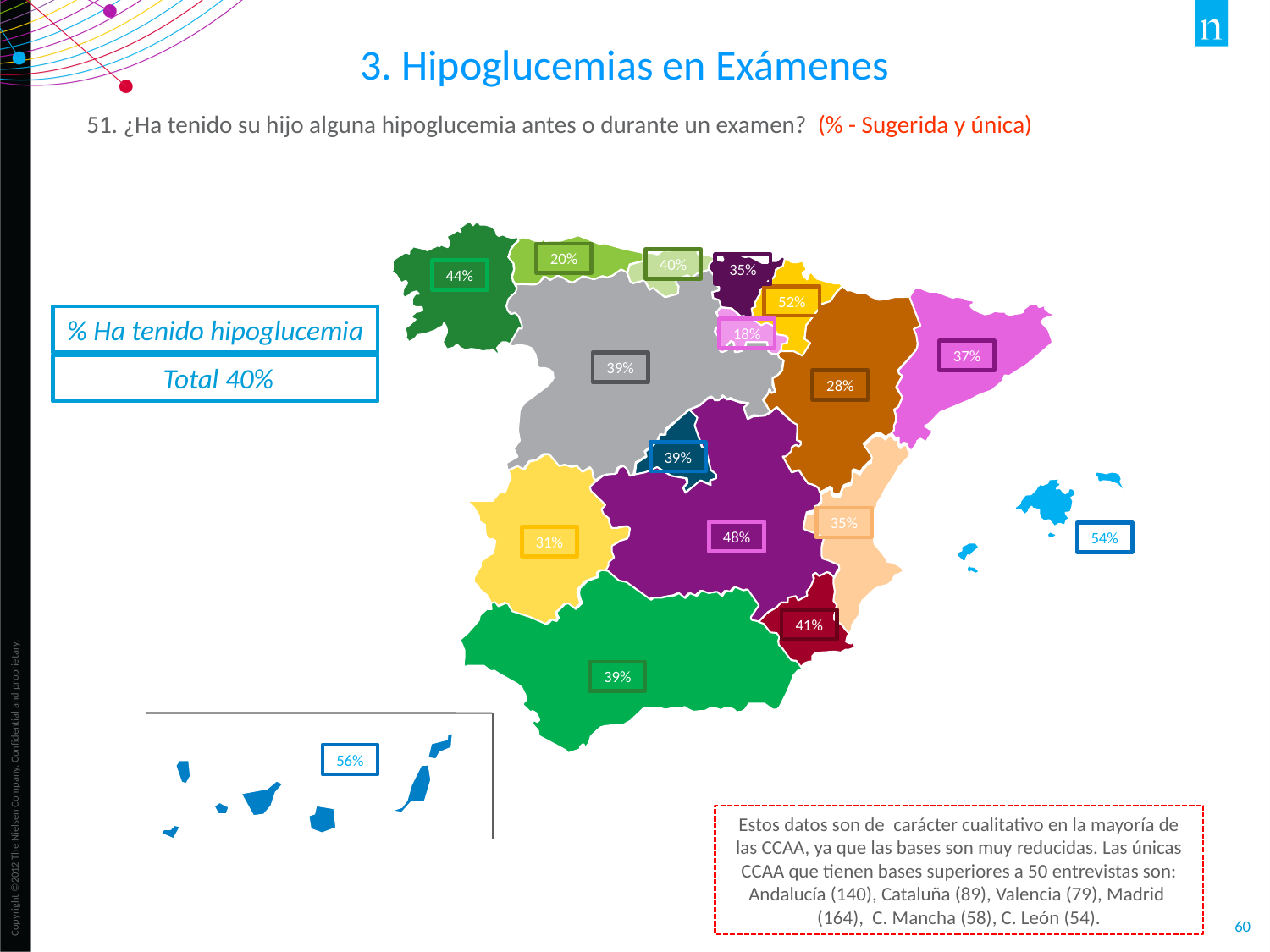

3. Hipoglucemias en Exámenes
51. ¿Ha tenido su hijo alguna hipoglucemia antes o durante un examen?  (% - Sugerida y única)

20%

40%

35%

44%

52%

% Ha tenido hipoglucemia

18%
37%
39%
 Total 40%
28%

39%

35%
48%
54%
31%

41%
39%

56%
Estos datos son de  carácter cualitativo en la mayoría de las CCAA, ya que las bases son muy reducidas. Las únicas CCAA que tienen bases superiores a 50 entrevistas son: Andalucía (140), Cataluña (89), Valencia (79), Madrid  (164),  C. Mancha (58), C. León (54).